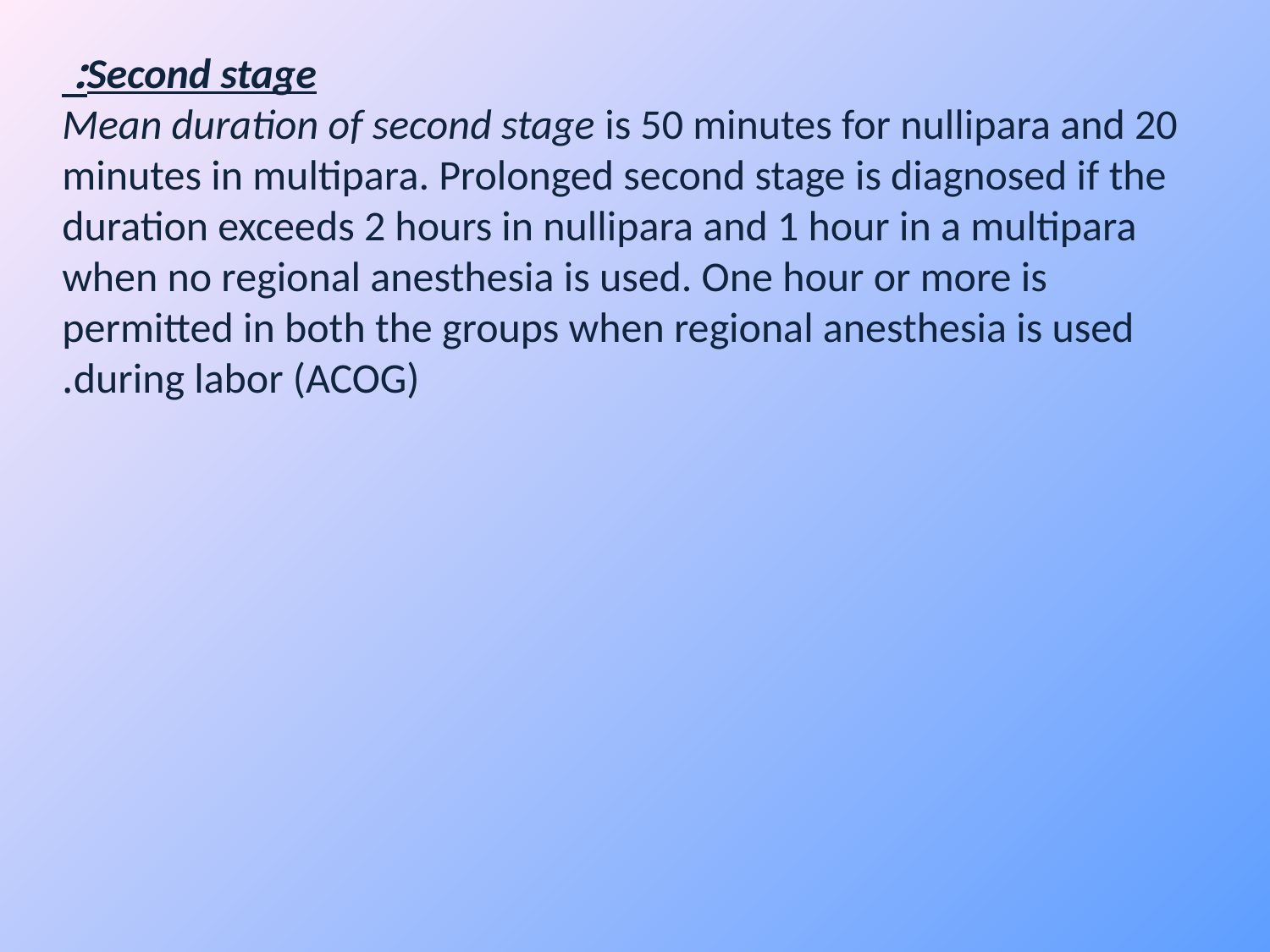

Second stage:
Mean duration of second stage is 50 minutes for nullipara and 20 minutes in multipara. Prolonged second stage is diagnosed if the duration exceeds 2 hours in nullipara and 1 hour in a multipara when no regional anesthesia is used. One hour or more is permitted in both the groups when regional anesthesia is used during labor (ACOG).